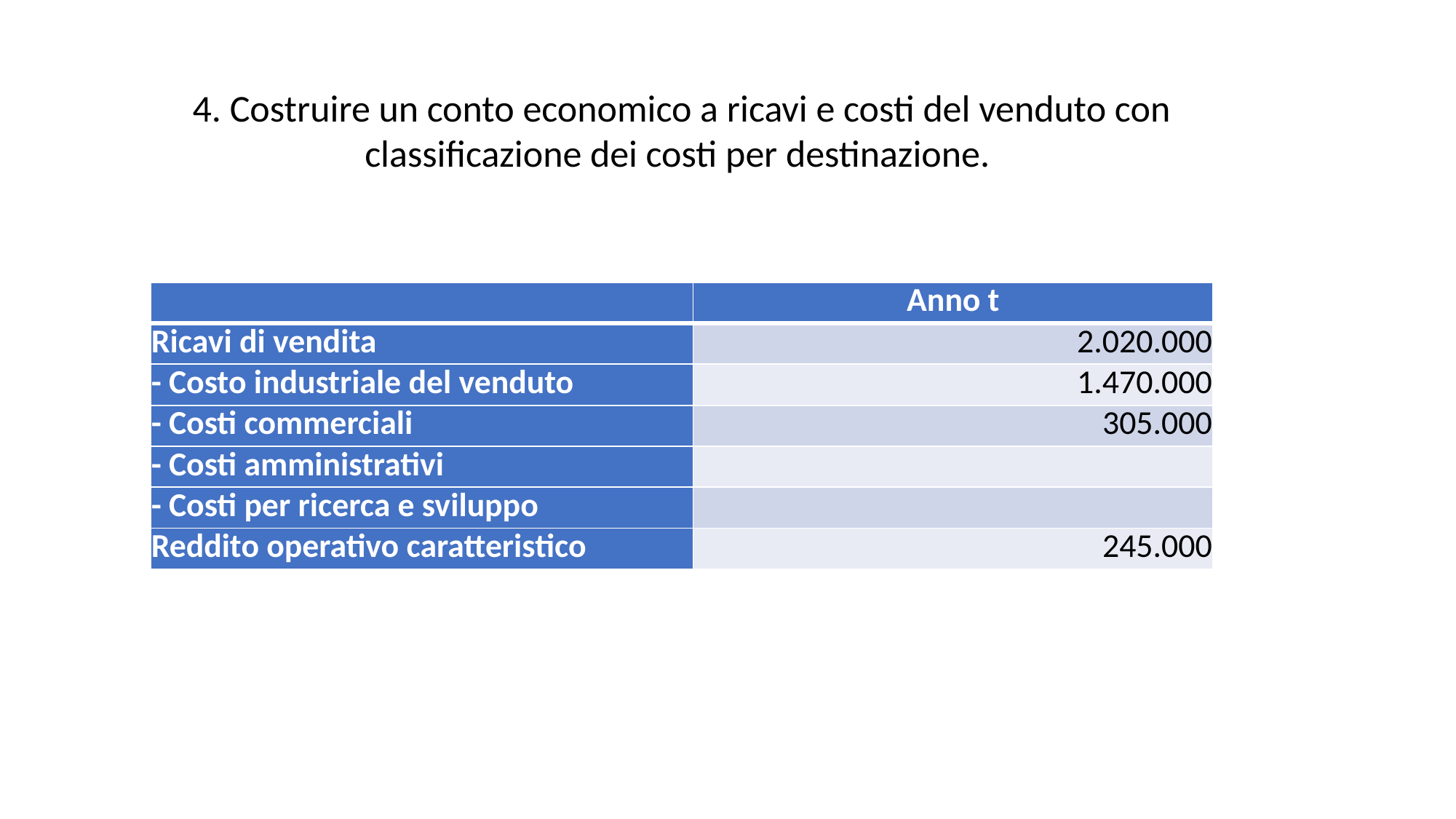

4. Costruire un conto economico a ricavi e costi del venduto con classificazione dei costi per destinazione.
|  | Anno t |
| --- | --- |
| Ricavi di vendita | 2.020.000 |
| - Costo industriale del venduto | 1.470.000 |
| - Costi commerciali | 305.000 |
| - Costi amministrativi |  |
| - Costi per ricerca e sviluppo |  |
| Reddito operativo caratteristico | 245.000 |